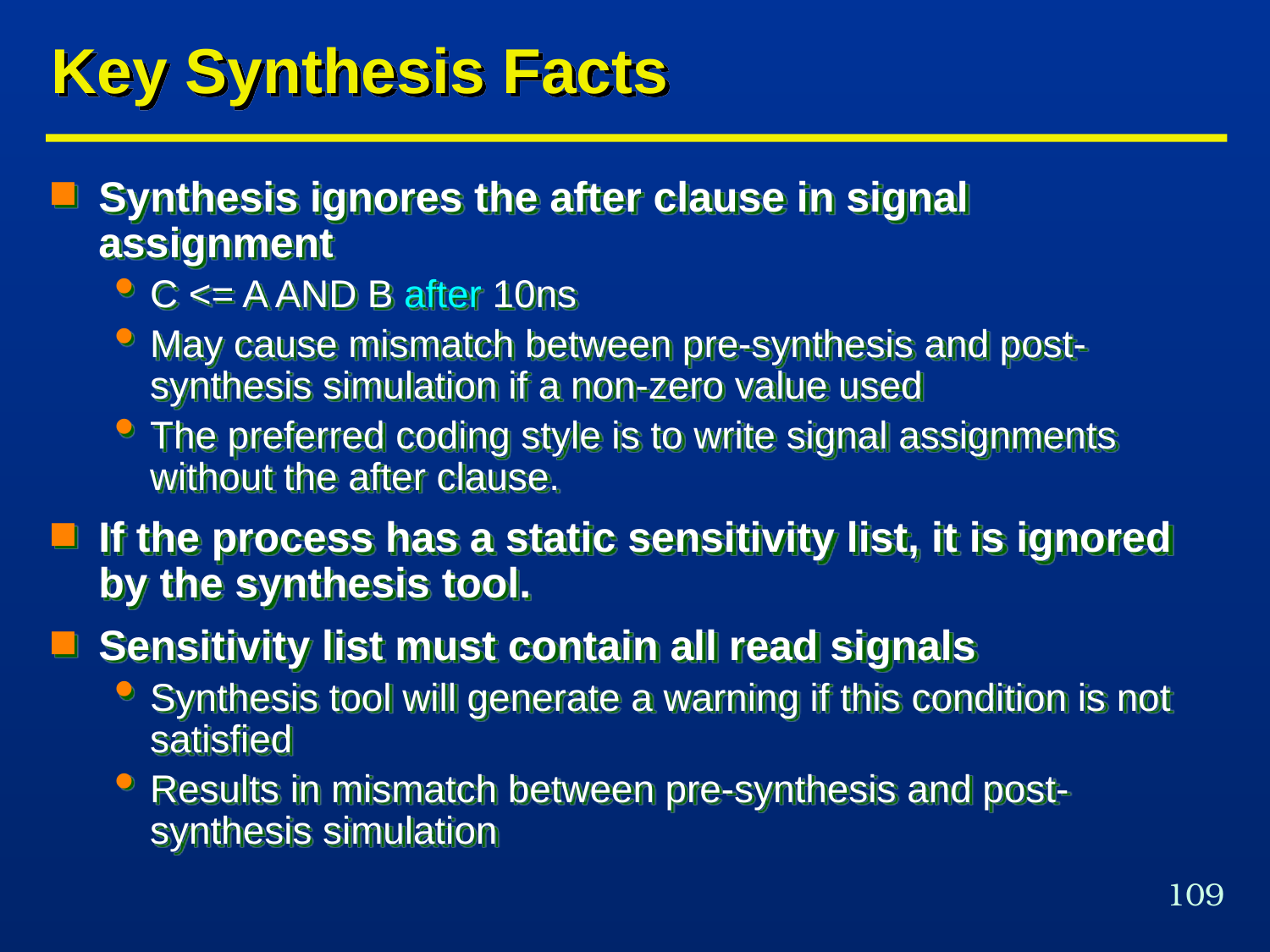

# Key Synthesis Facts
Synthesis ignores the after clause in signal assignment
C <= A AND B	after 10ns
May cause mismatch between pre-synthesis and post-synthesis simulation if a non-zero value used
The preferred coding style is to write signal assignments without the after clause.
If the process has a static sensitivity list, it is ignored by the synthesis tool.
Sensitivity list must contain all read signals
Synthesis tool will generate a warning if this condition is not satisfied
Results in mismatch between pre-synthesis and post-synthesis simulation